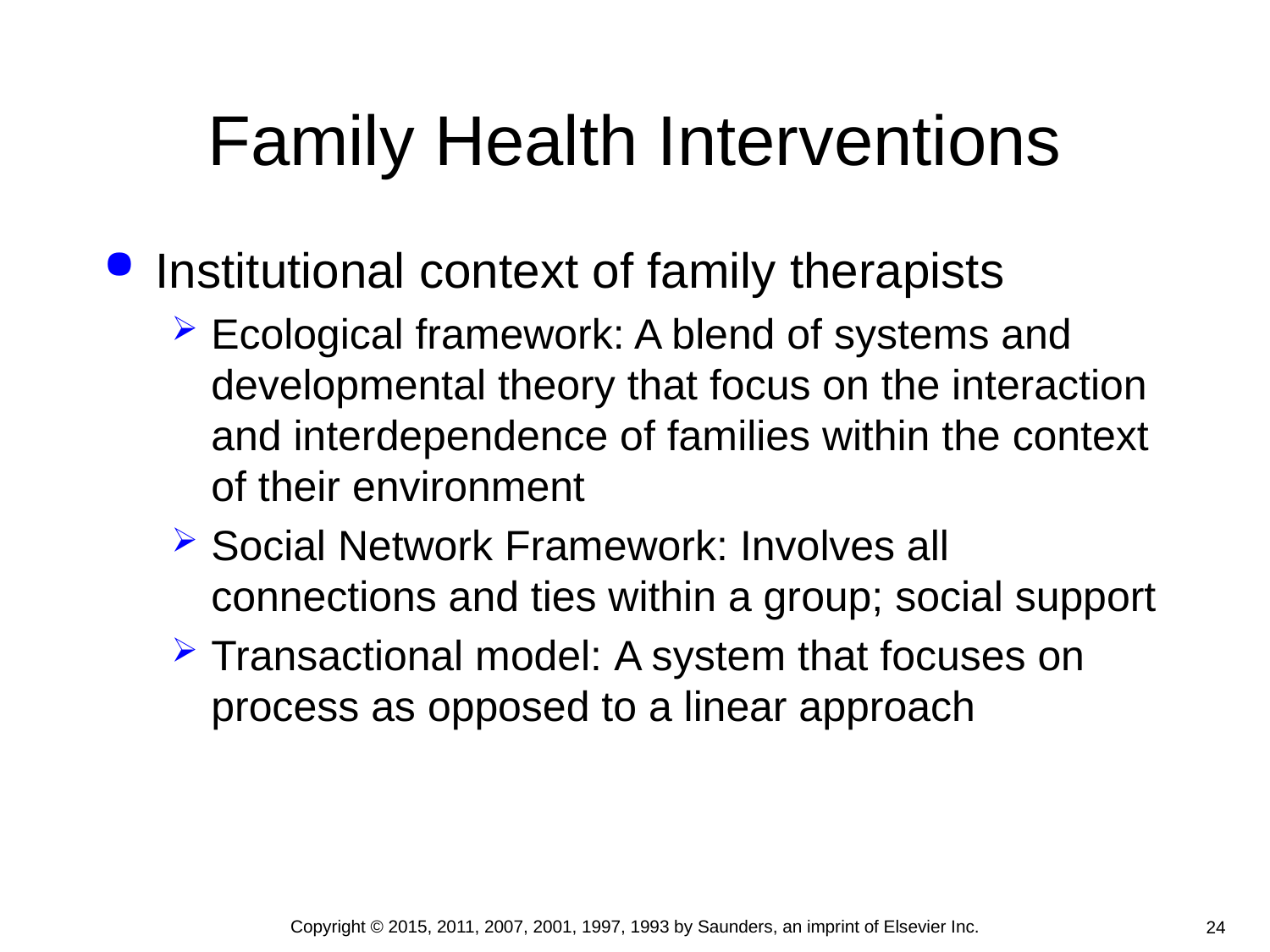

# Family Health Interventions
Institutional context of family therapists
Ecological framework: A blend of systems and developmental theory that focus on the interaction and interdependence of families within the context of their environment
Social Network Framework: Involves all connections and ties within a group; social support
Transactional model: A system that focuses on process as opposed to a linear approach
Copyright © 2015, 2011, 2007, 2001, 1997, 1993 by Saunders, an imprint of Elsevier Inc.
24